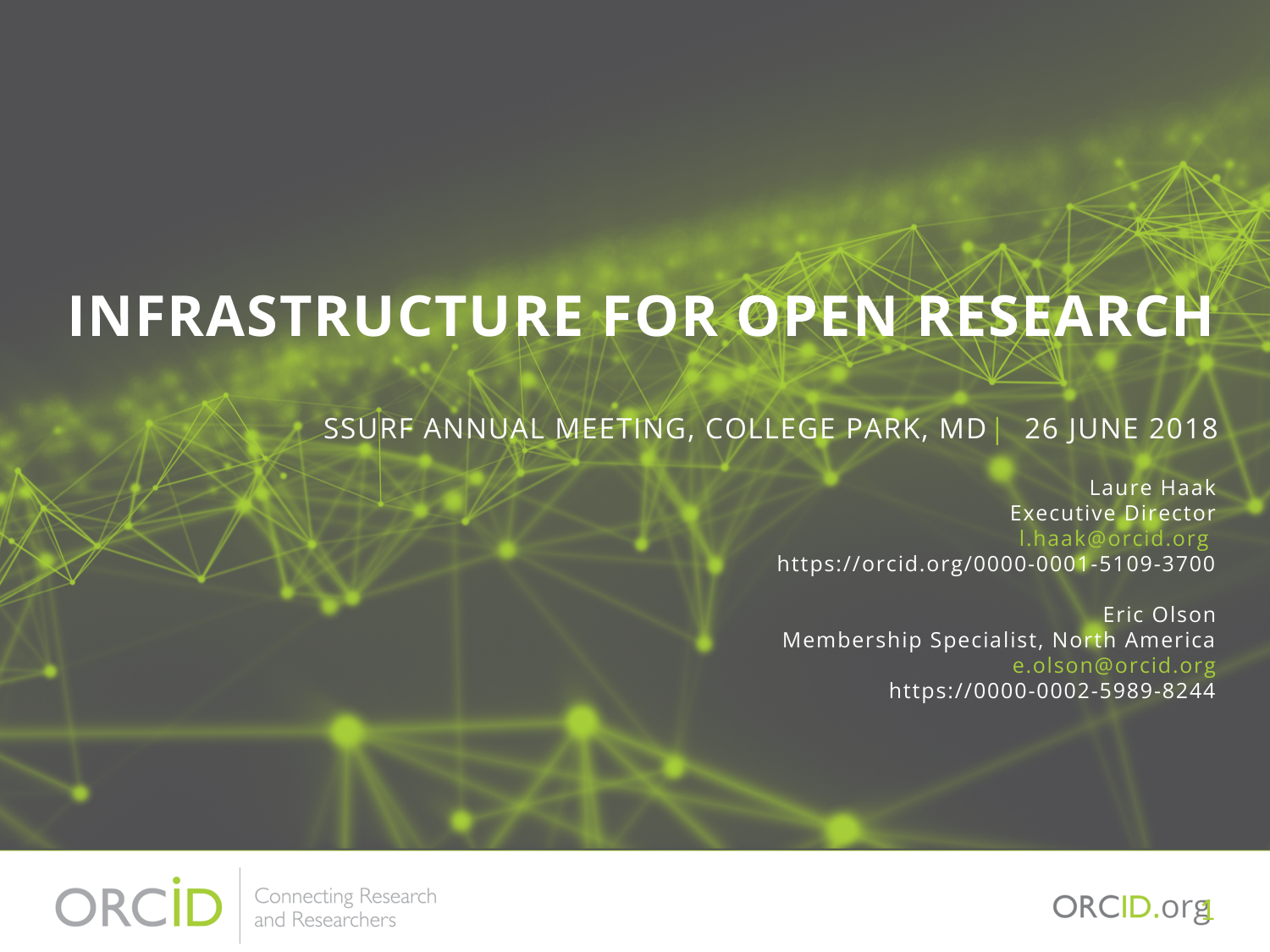

Infrastructure FOR OPEN RESEARCH

Laure Haak
Executive Director
l.haak@orcid.org
https://orcid.org/0000-0001-5109-3700

Eric Olson
Membership Specialist, North America
e.olson@orcid.org
https://0000-0002-5989-8244
SSURF Annual Meeting, College Park, MD|  26 june 2018
1